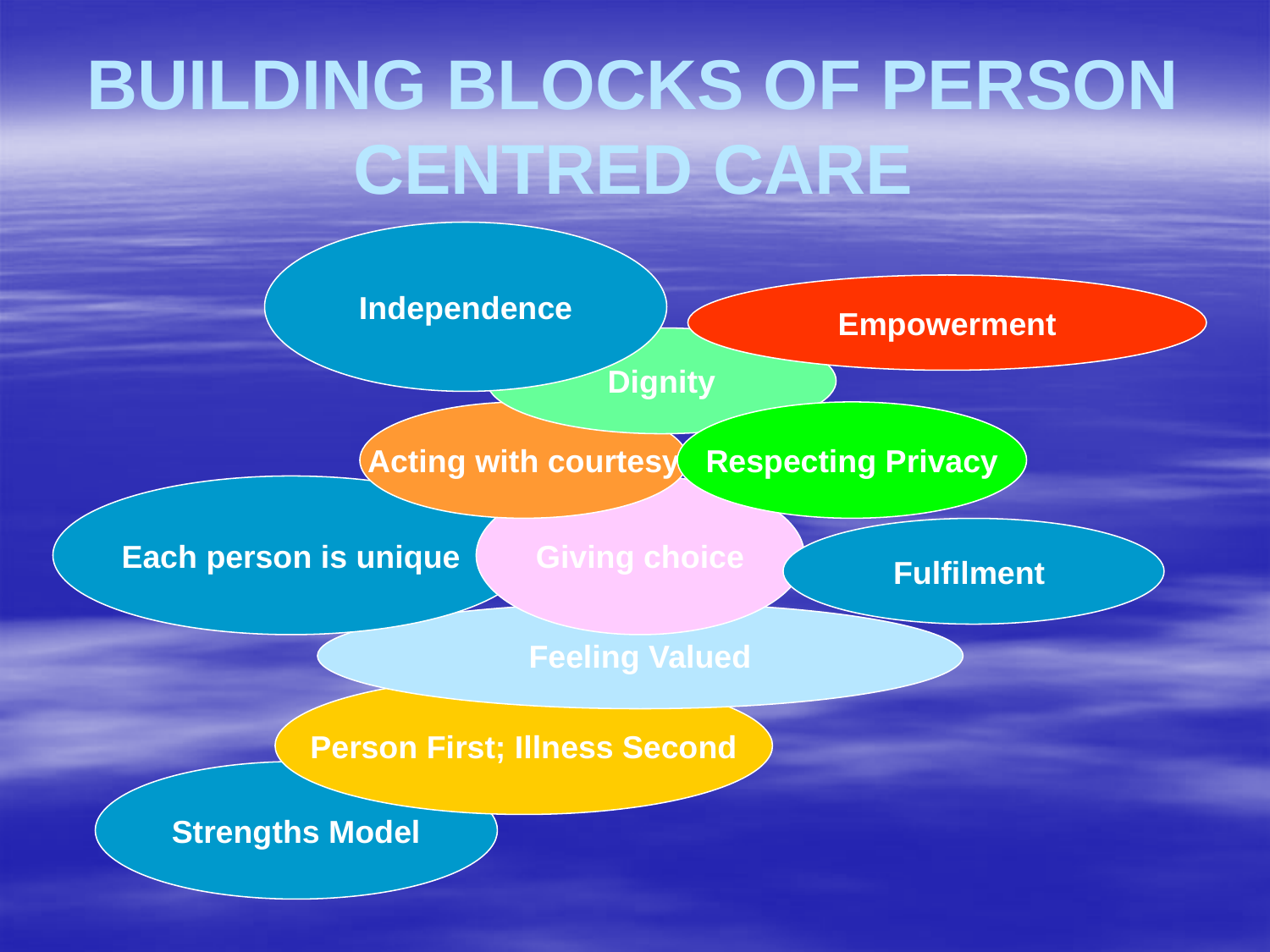

# BUILDING BLOCKS OF PERSON CENTRED CARE
Independence
Empowerment
Dignity
Acting with courtesy
Respecting Privacy
Each person is unique
Giving choice
Fulfilment
Feeling Valued
Person First; Illness Second
Strengths Model